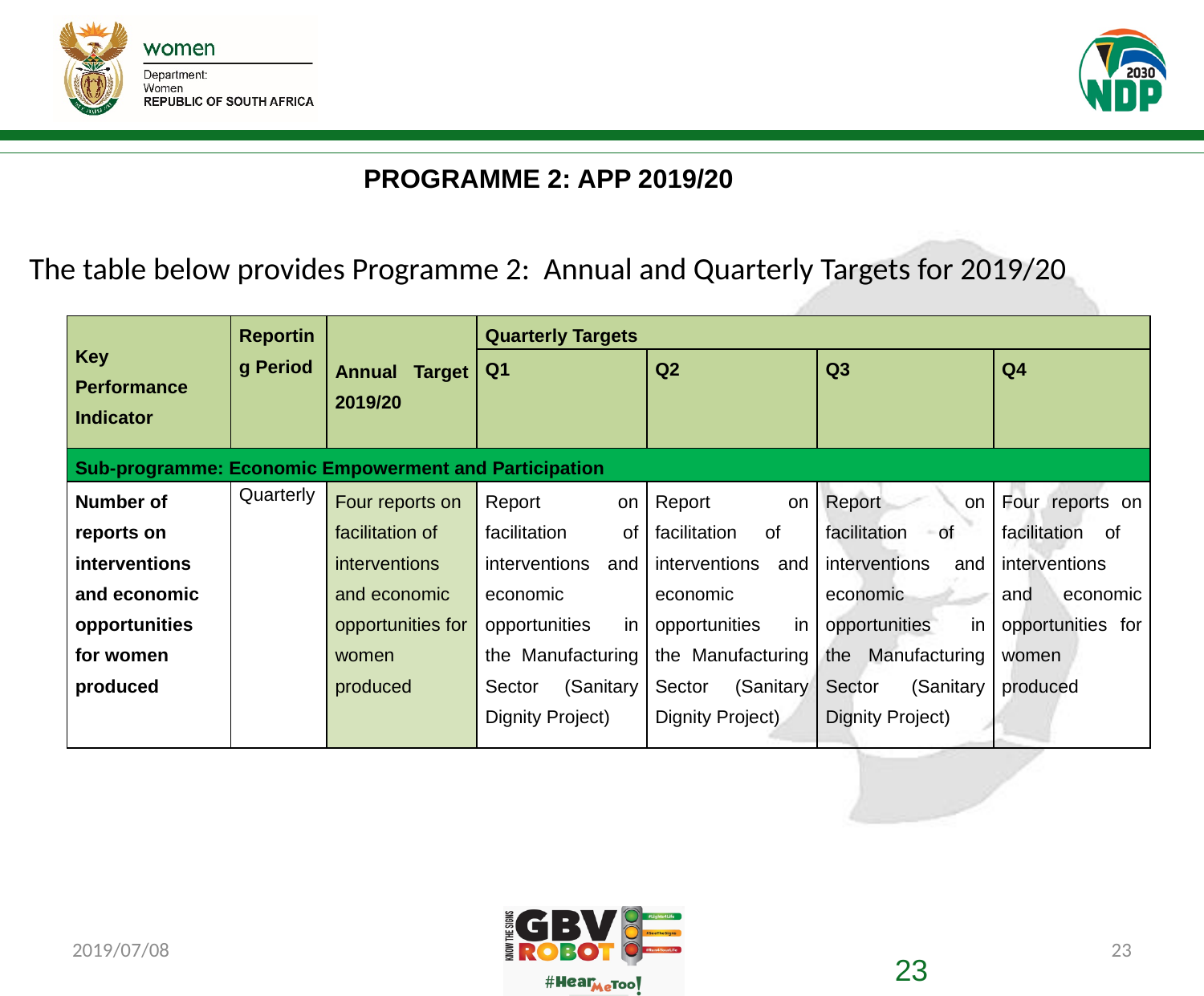

# PROGRAMME 2: APP 2019/20
The table below provides Programme 2:  Annual and Quarterly Targets for 2019/20
| Key Performance Indicator | Reporting Period | Annual Target 2019/20 | Quarterly Targets |  |  |  |
| --- | --- | --- | --- | --- | --- | --- |
|  |  |  | Q1 | Q2 | Q3 | Q4 |
| Sub-programme: Economic Empowerment and Participation |  |  |  |  |  |  |
| Number of reports on interventions and economic opportunities for women produced | Quarterly | Four reports on facilitation of interventions and economic opportunities for women produced | Report on facilitation of interventions and economic opportunities in the Manufacturing Sector (Sanitary Dignity Project) | Report on facilitation of interventions and economic opportunities in the Manufacturing Sector (Sanitary Dignity Project) | Report on facilitation of interventions and economic opportunities in the Manufacturing Sector (Sanitary Dignity Project) | Four reports on facilitation of interventions and economic opportunities for women produced |
2019/07/08
23